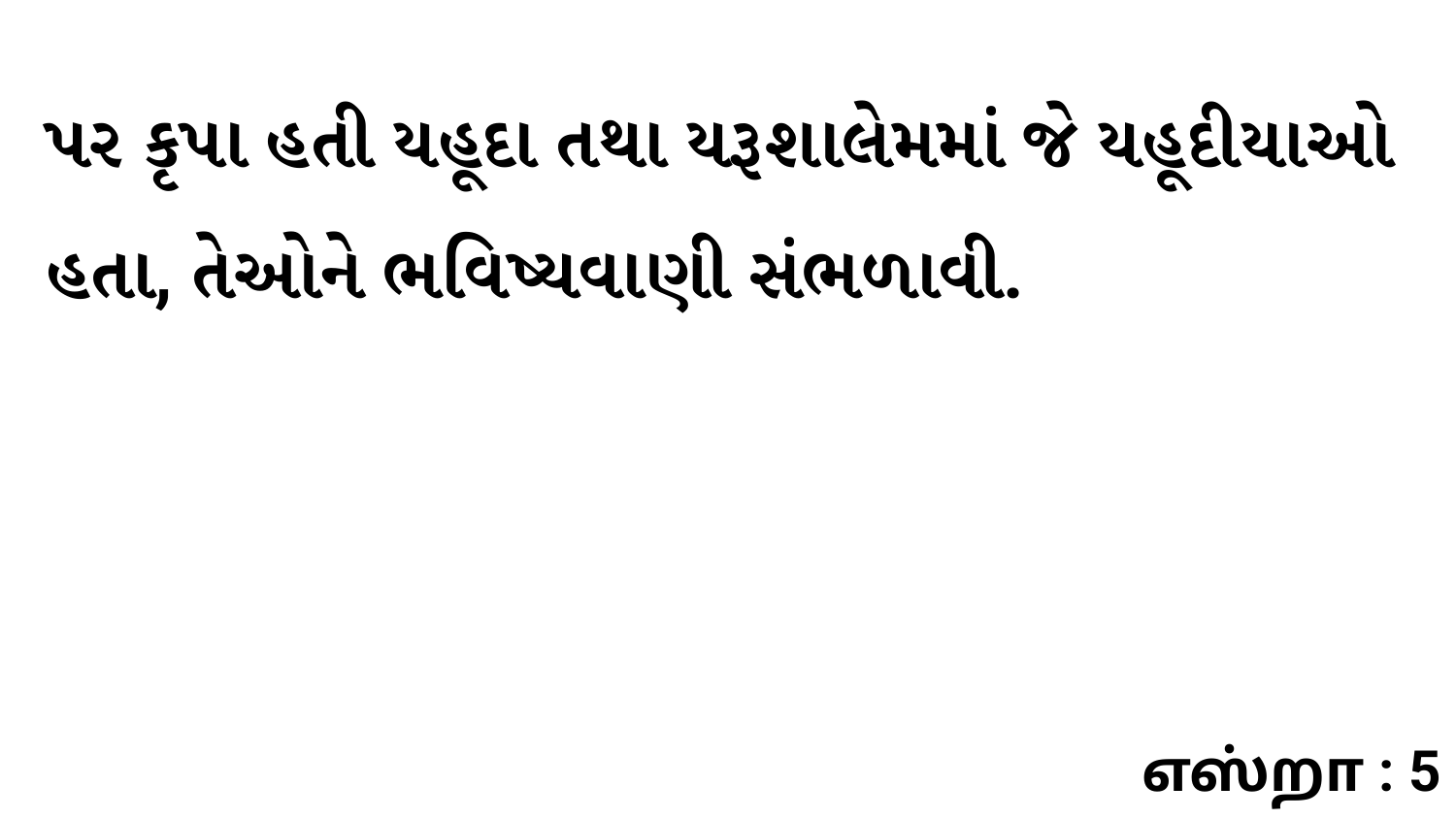

પર કૃપા હતી યહૂદા તથા યરૂશાલેમમાં જે યહૂદીયાઓ હતા, તેઓને ભવિષ્યવાણી સંભળાવી.
எஸ்றா : 5